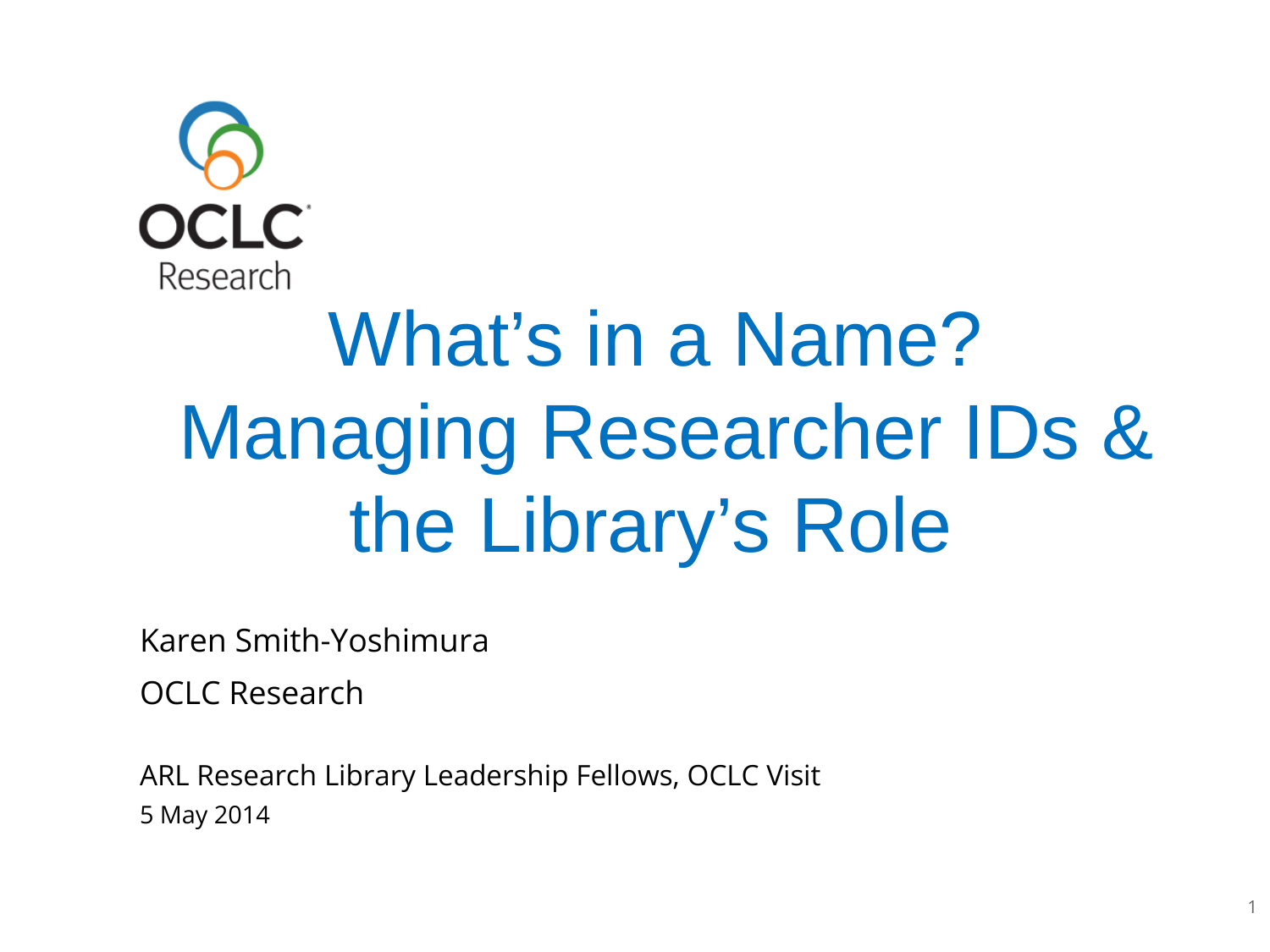

# What’s in a Name? Managing Researcher IDs & the Library’s Role
Karen Smith-Yoshimura
OCLC Research
ARL Research Library Leadership Fellows, OCLC Visit

5 May 2014
1